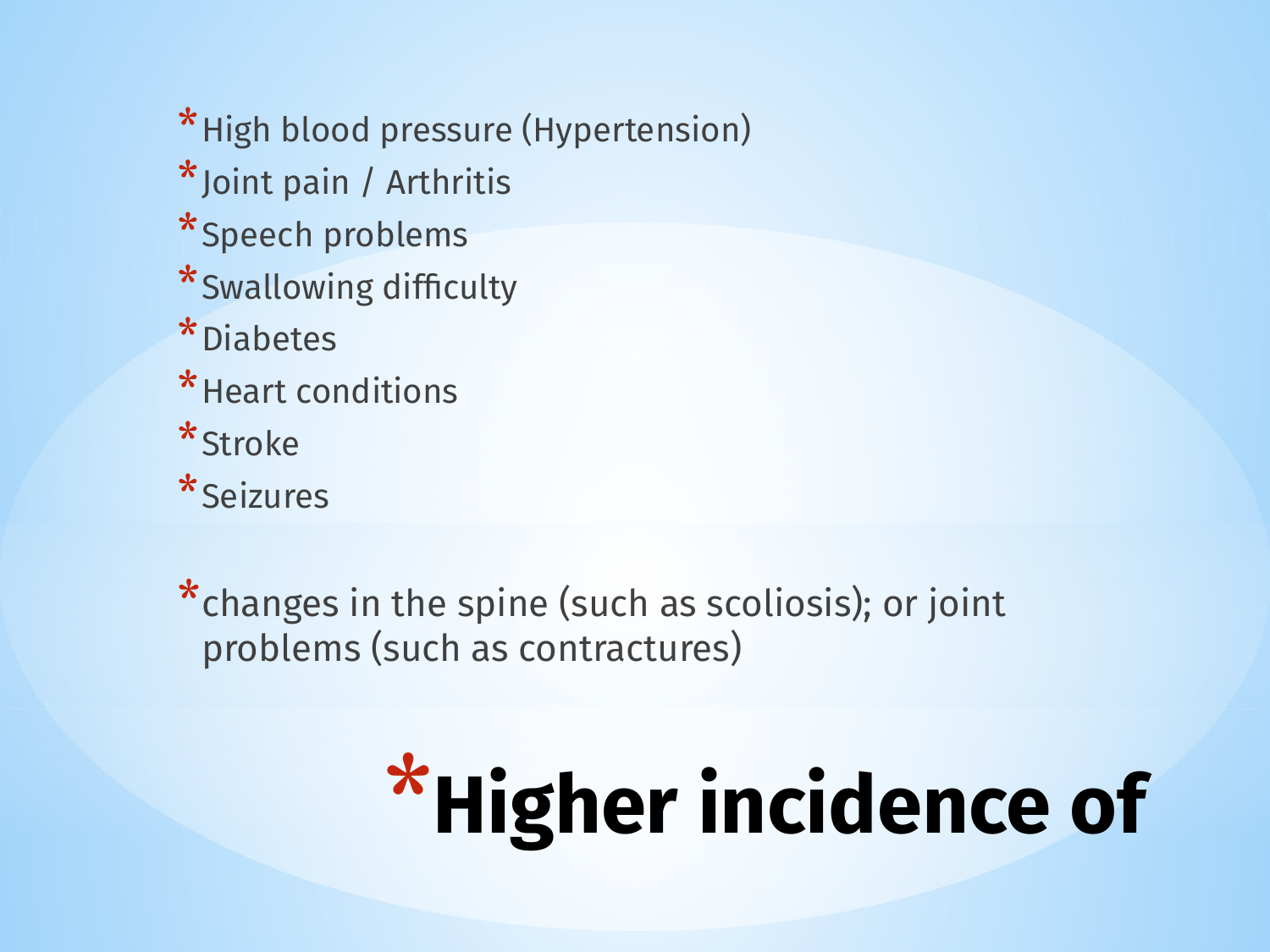

High blood pressure (Hypertension)
Joint pain / Arthritis
Speech problems
Swallowing difficulty
Diabetes
Heart conditions
Stroke
Seizures

changes in the spine (such as scoliosis); or joint problems (such as contractures)

# Higher incidence of